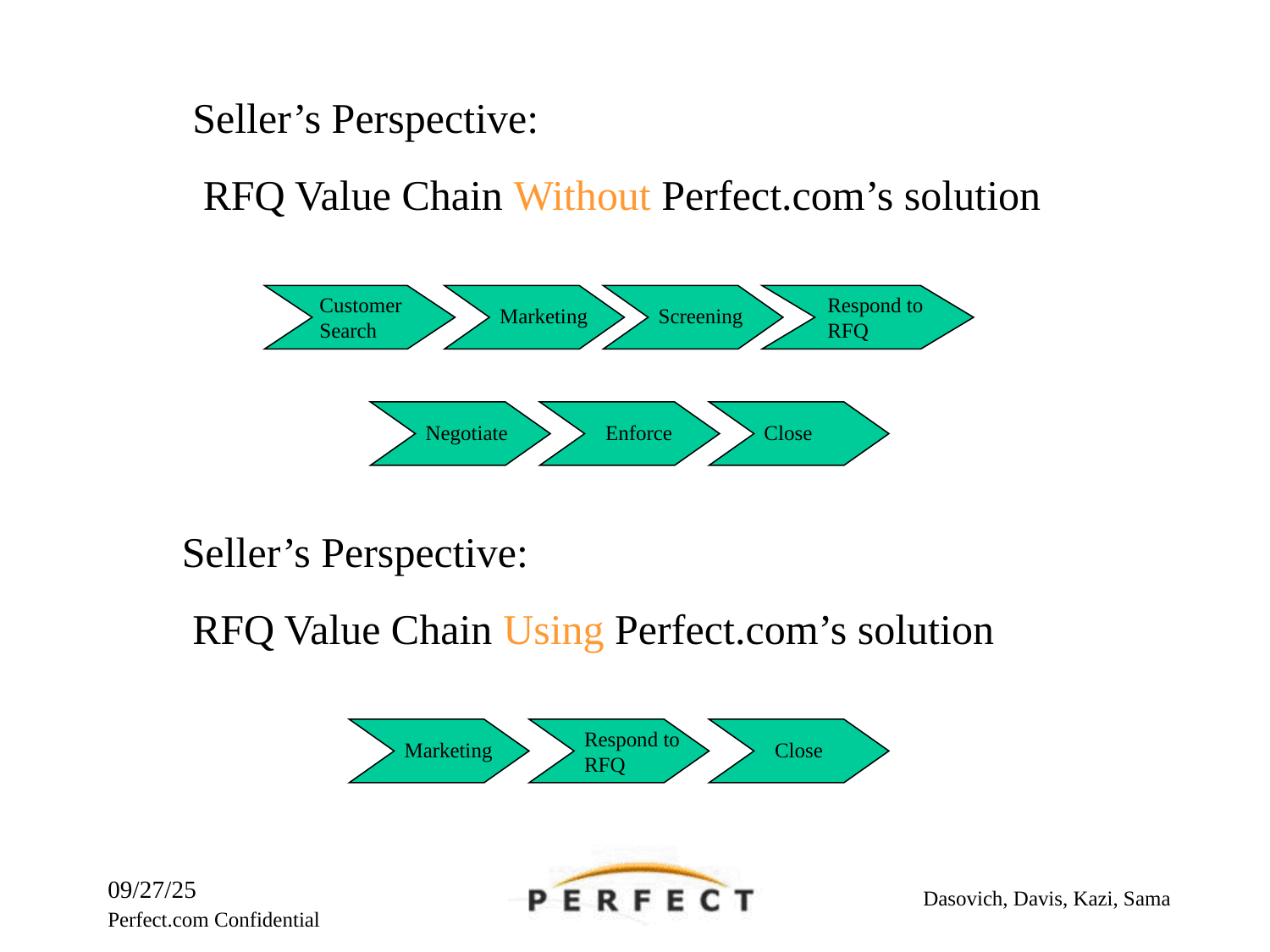

Seller’s Perspective:
 RFQ Value Chain Without Perfect.com’s solution

Customer
Search

Respond to
RFQ
Marketing
Screening

Negotiate
Enforce
Close
Seller’s Perspective:
 RFQ Value Chain Using Perfect.com’s solution

Respond to
RFQ

Marketing
Close
09/27/25